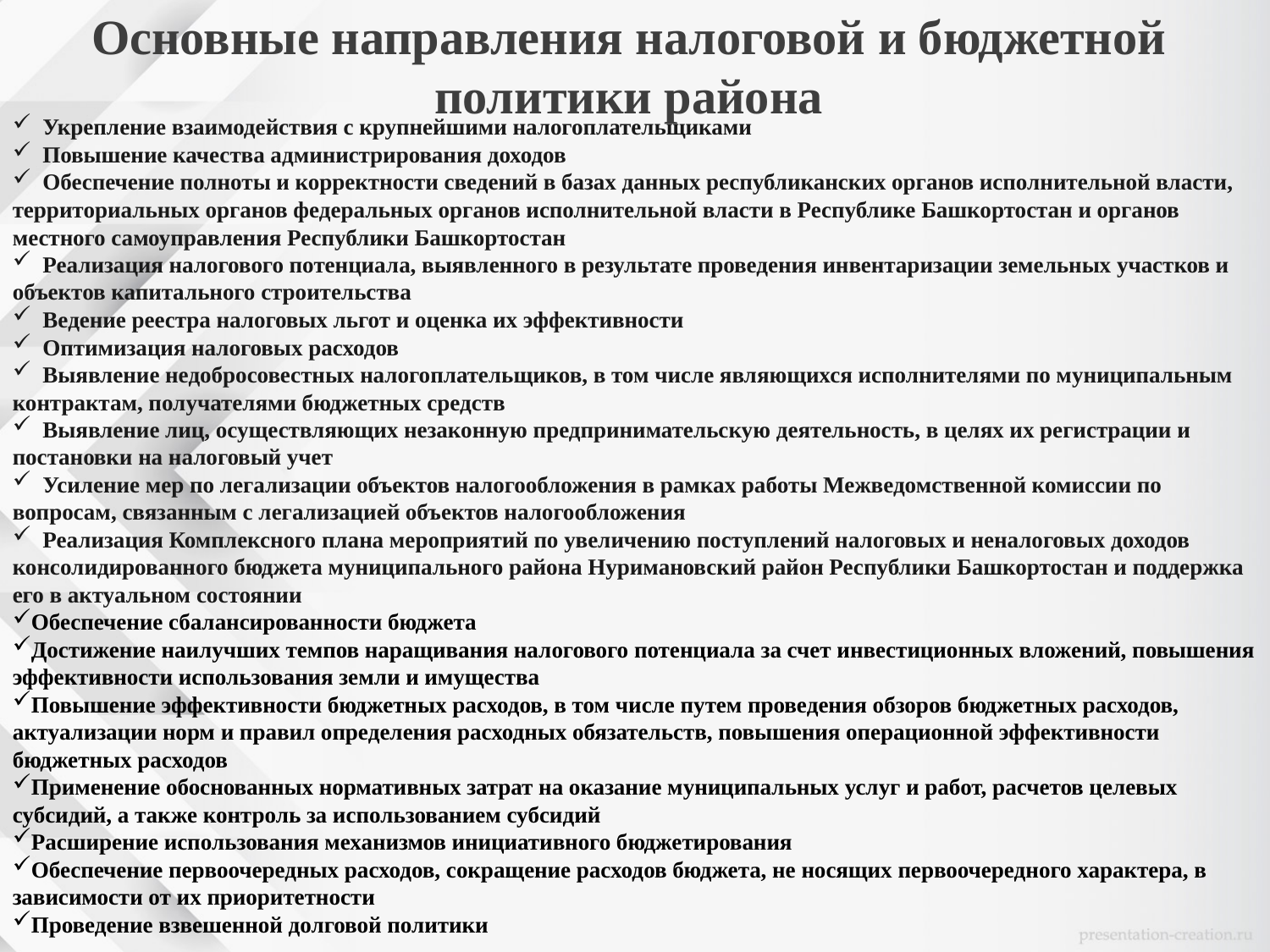

Основные направления налоговой и бюджетной
политики района
  Укрепление взаимодействия с крупнейшими налогоплательщиками
  Повышение качества администрирования доходов
  Обеспечение полноты и корректности сведений в базах данных республиканских органов исполнительной власти, территориальных органов федеральных органов исполнительной власти в Республике Башкортостан и органов местного самоуправления Республики Башкортостан
  Реализация налогового потенциала, выявленного в результате проведения инвентаризации земельных участков и объектов капитального строительства
  Ведение реестра налоговых льгот и оценка их эффективности
  Оптимизация налоговых расходов
  Выявление недобросовестных налогоплательщиков, в том числе являющихся исполнителями по муниципальным контрактам, получателями бюджетных средств
  Выявление лиц, осуществляющих незаконную предпринимательскую деятельность, в целях их регистрации и постановки на налоговый учет
  Усиление мер по легализации объектов налогообложения в рамках работы Межведомственной комиссии по вопросам, связанным с легализацией объектов налогообложения
  Реализация Комплексного плана мероприятий по увеличению поступлений налоговых и неналоговых доходов консолидированного бюджета муниципального района Нуримановский район Республики Башкортостан и поддержка его в актуальном состоянии
Обеспечение сбалансированности бюджета
Достижение наилучших темпов наращивания налогового потенциала за счет инвестиционных вложений, повышения эффективности использования земли и имущества
Повышение эффективности бюджетных расходов, в том числе путем проведения обзоров бюджетных расходов, актуализации норм и правил определения расходных обязательств, повышения операционной эффективности бюджетных расходов
Применение обоснованных нормативных затрат на оказание муниципальных услуг и работ, расчетов целевых субсидий, а также контроль за использованием субсидий
Расширение использования механизмов инициативного бюджетирования
Обеспечение первоочередных расходов, сокращение расходов бюджета, не носящих первоочередного характера, в зависимости от их приоритетности
Проведение взвешенной долговой политики